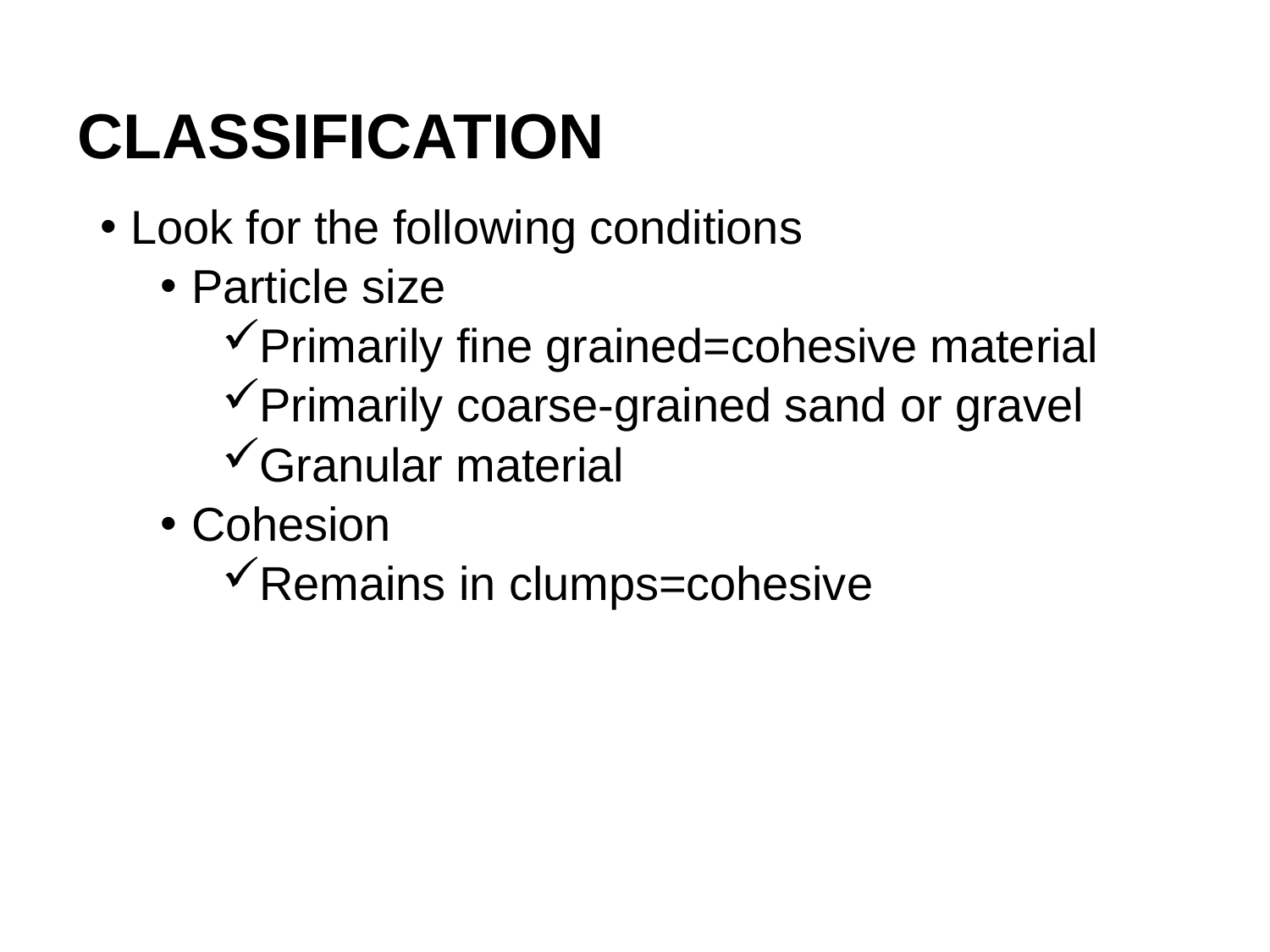

# CLASSIFICATION
Look for the following conditions
Particle size
Primarily fine grained=cohesive material
Primarily coarse-grained sand or gravel
Granular material
Cohesion
Remains in clumps=cohesive
124